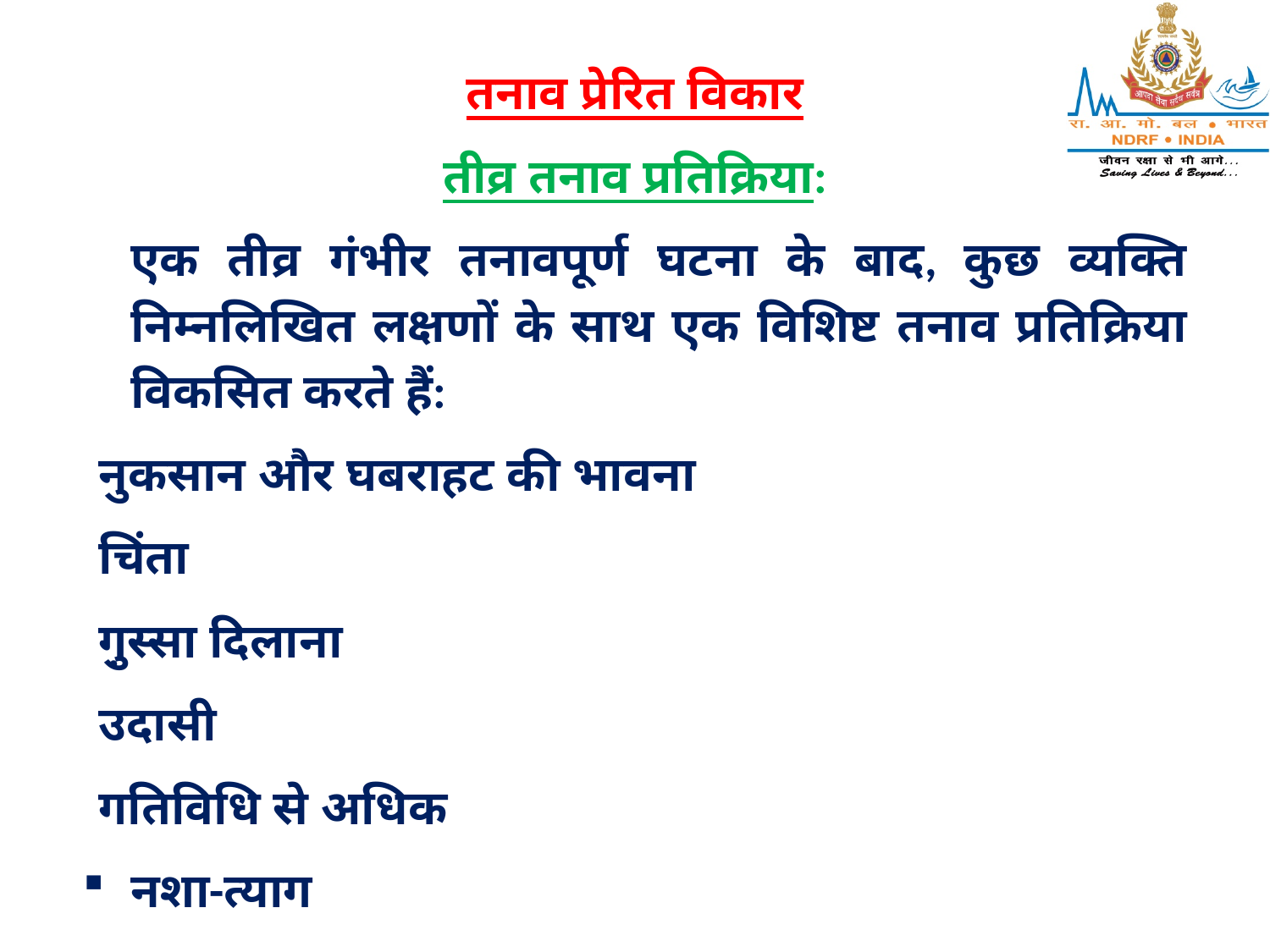

तनाव प्रेरित विकार
तीव्र तनाव प्रतिक्रिया:
	एक तीव्र गंभीर तनावपूर्ण घटना के बाद, कुछ व्यक्ति निम्नलिखित लक्षणों के साथ एक विशिष्ट तनाव प्रतिक्रिया विकसित करते हैं:
नुकसान और घबराहट की भावना
चिंता
गु़स्‍सा दिलाना
उदासी
गतिविधि से अधिक
नशा-त्‍याग